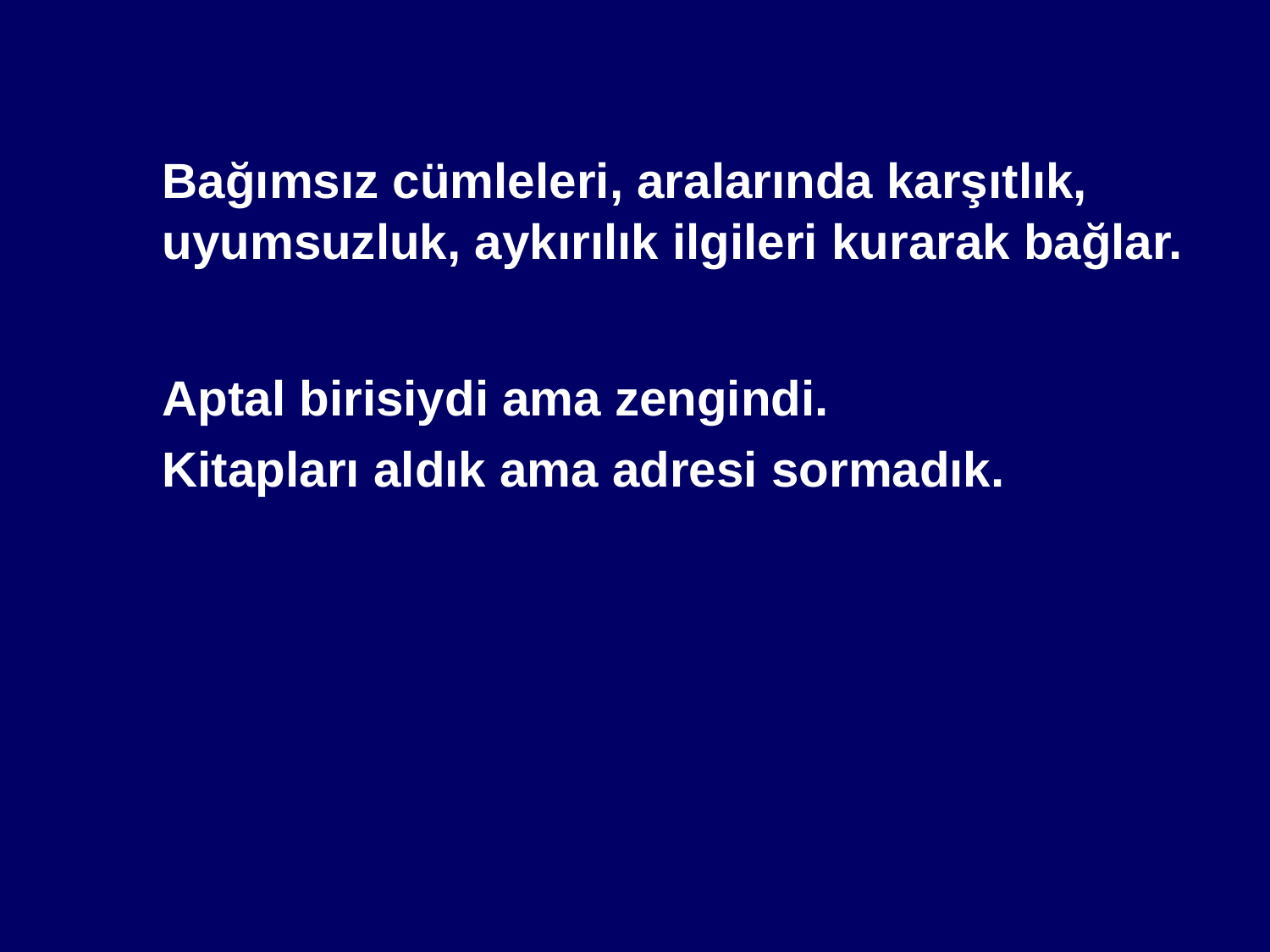

#
	Bağımsız cümleleri, aralarında karşıtlık, uyumsuzluk, aykırılık ilgileri kurarak bağlar.

	Aptal birisiydi ama zengindi.
	Kitapları aldık ama adresi sormadık.